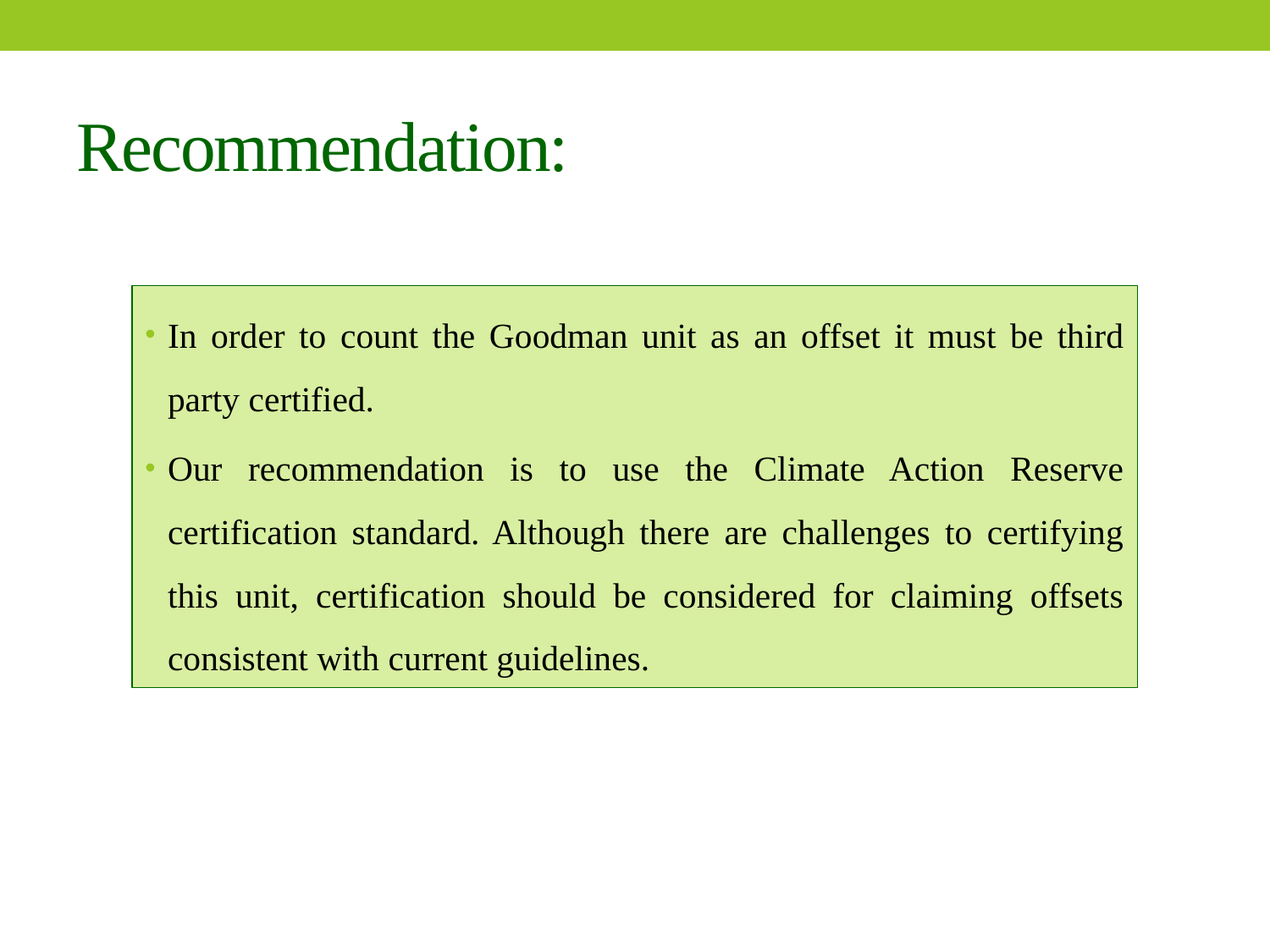

# Recommendation:
In order to count the Goodman unit as an offset it must be third party certified.
Our recommendation is to use the Climate Action Reserve certification standard. Although there are challenges to certifying this unit, certification should be considered for claiming offsets consistent with current guidelines.